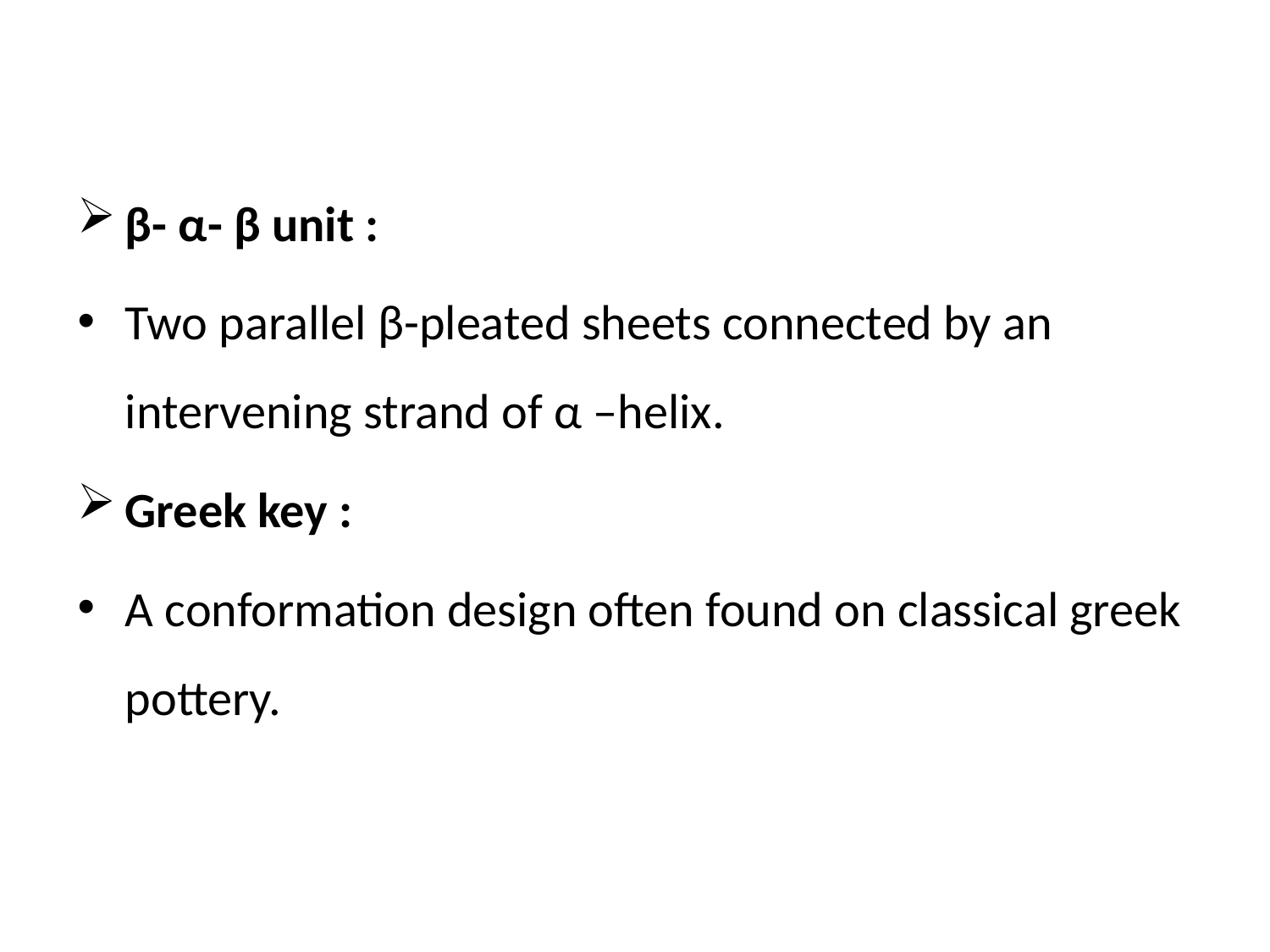

β- α- β unit :
Two parallel β-pleated sheets connected by an intervening strand of α –helix.
Greek key :
A conformation design often found on classical greek pottery.